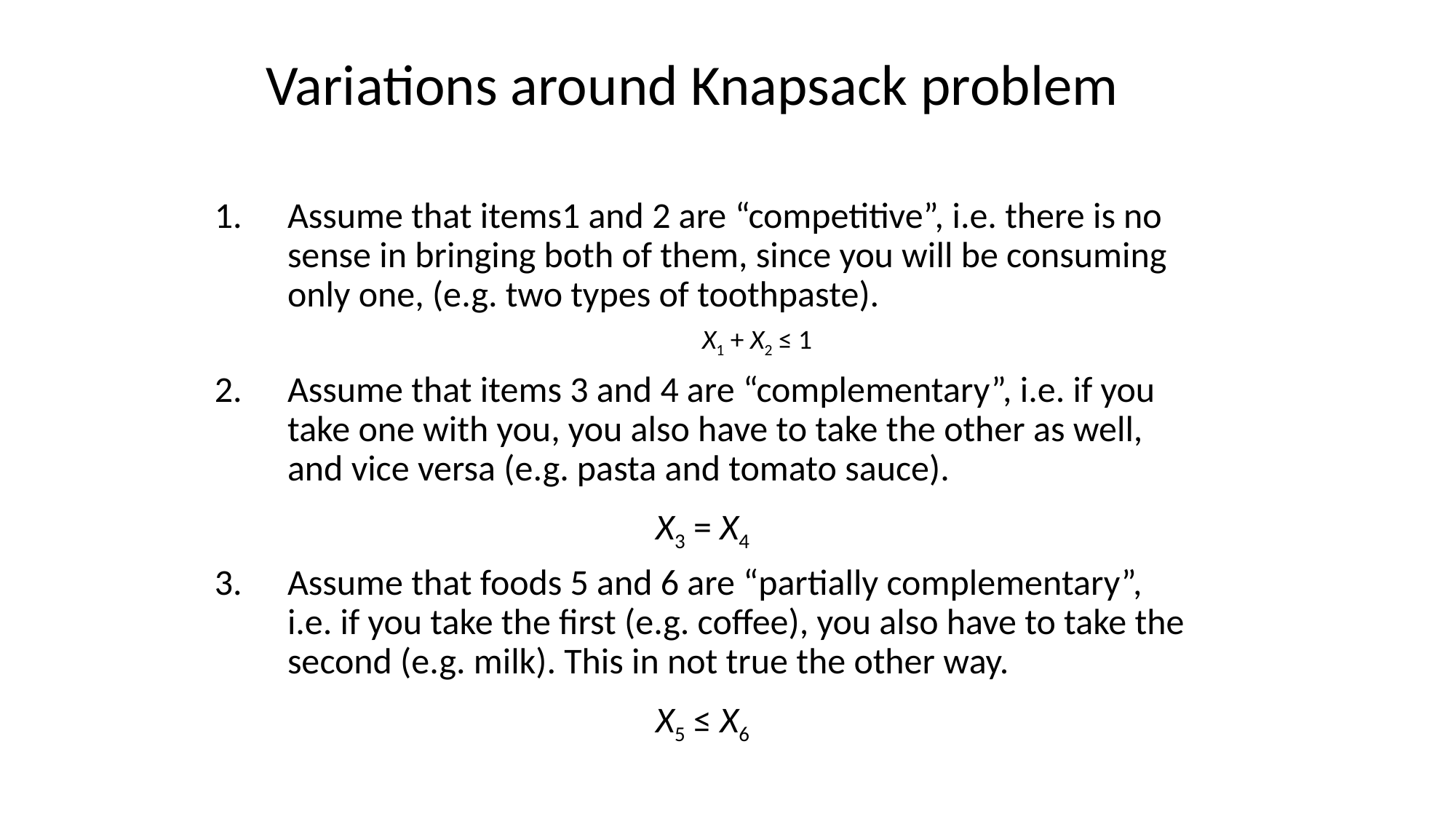

# Variations around Knapsack problem
Assume that items1 and 2 are “competitive”, i.e. there is no sense in bringing both of them, since you will be consuming only one, (e.g. two types of toothpaste).
X1 + X2 ≤ 1
Assume that items 3 and 4 are “complementary”, i.e. if you take one with you, you also have to take the other as well, and vice versa (e.g. pasta and tomato sauce).
X3 = X4
Assume that foods 5 and 6 are “partially complementary”, i.e. if you take the first (e.g. coffee), you also have to take the second (e.g. milk). This in not true the other way.
X5 ≤ X6